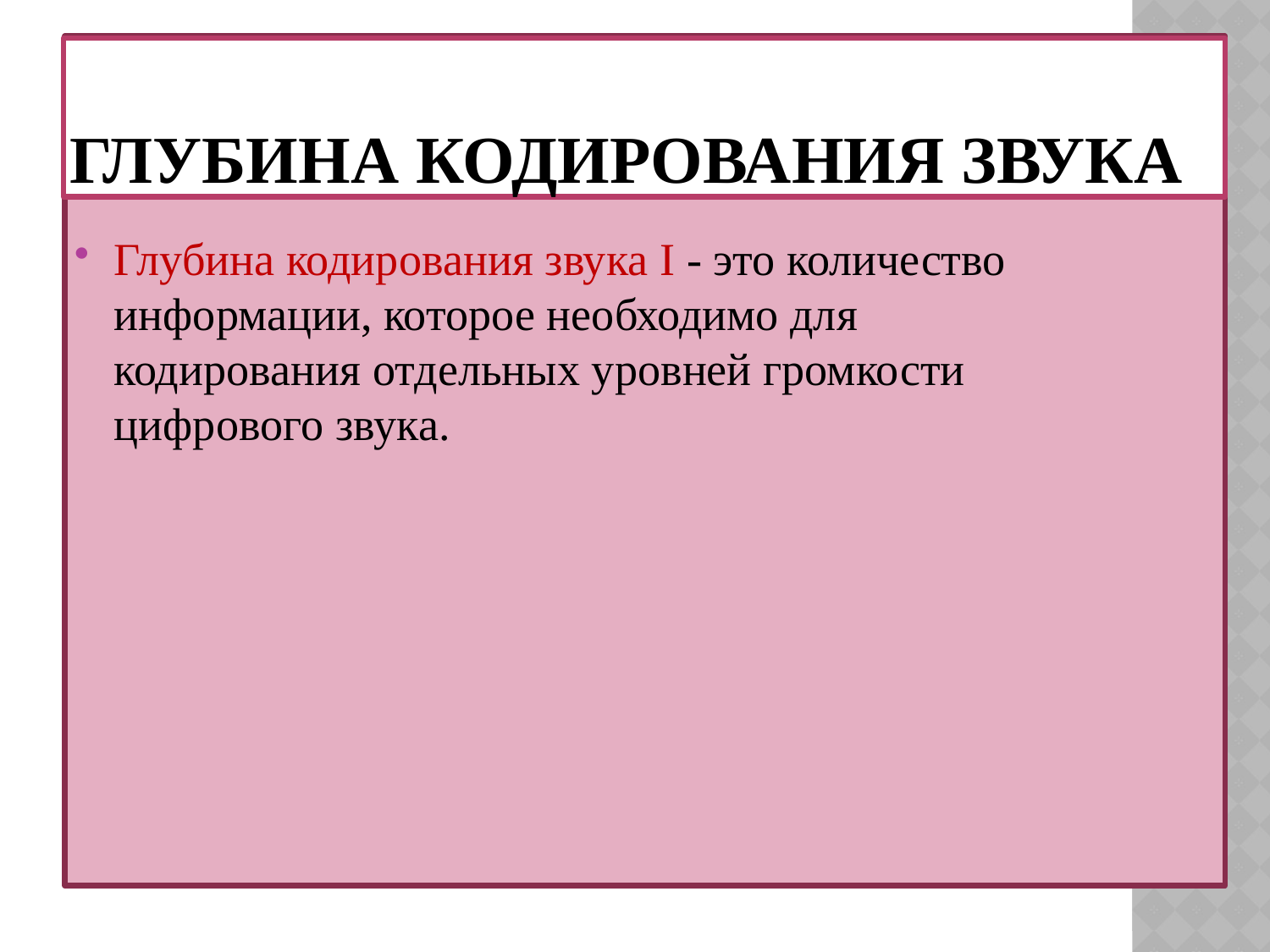

# Глубина кодирования звука
Глубина кодирования звука I - это количество информации, которое необходимо для кодирования отдельных уровней громкости цифрового звука.